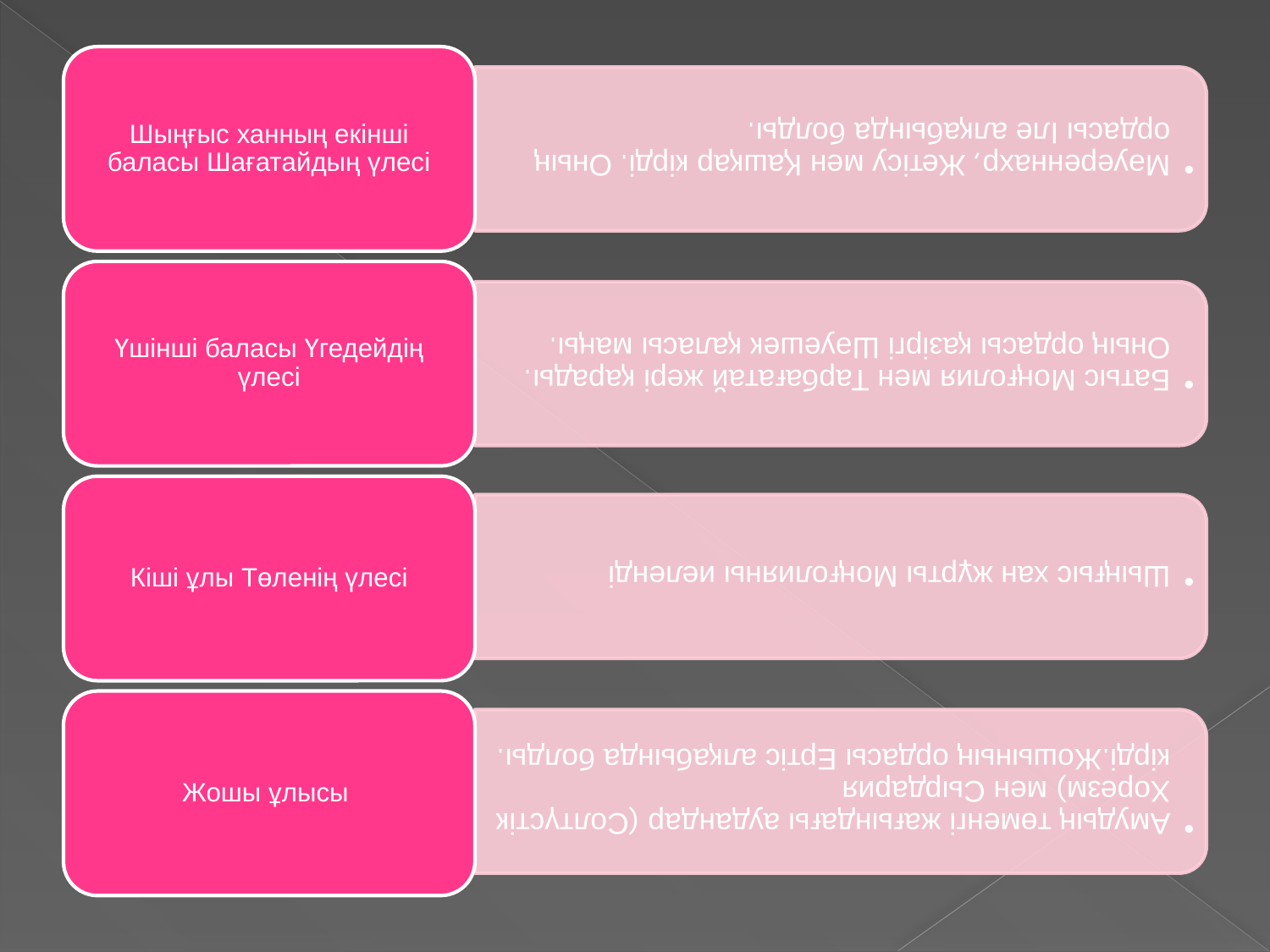

Мәуереннахр, Жетісу мен Қашқар кірді. Оның ордасы Іле алқабында болды.
Шыңғыс ханның екінші баласы Шағатайдың үлесі
Батыс Моңғолия мен Тарбағатай жері қарады. Оның ордасы қазіргі Шәуешек қаласы маңы.
Үшінші баласы Үгедейдің үлесі
Шыңғыс хан жұрты Моңғолияны иеленді
Кіші ұлы Төленің үлесі
Амудың төменгі жағындағы аудандар (Солтүстік Хорезм) мен Сырдария кірді.Жошының ордасы Ертіс алқабында болды.
Жошы ұлысы